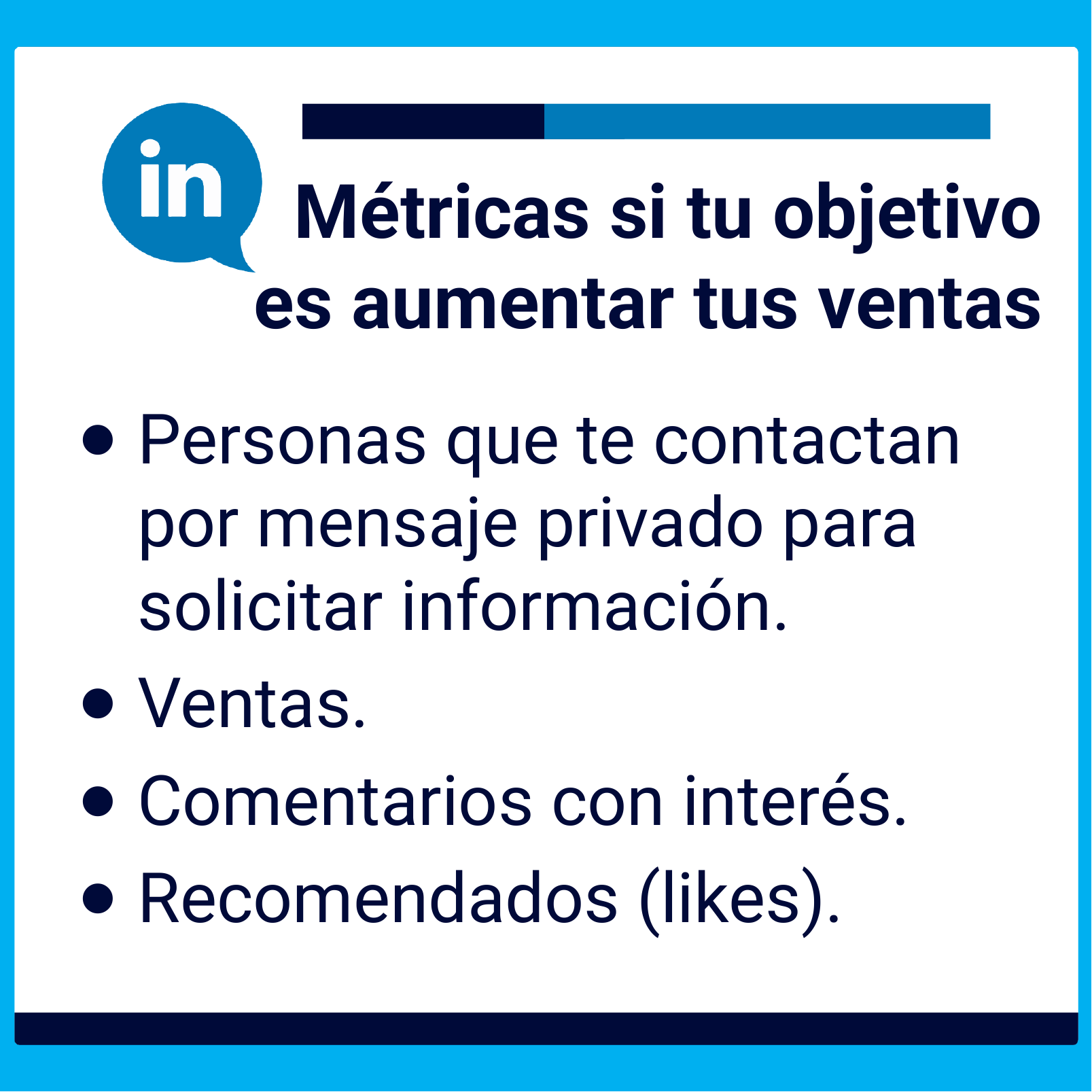

# Métricas si tu objetivo es aumentar tus ventas
Personas que te contactan por mensaje privado para solicitar información.
Ventas.
Comentarios con interés.
Recomendados (likes).